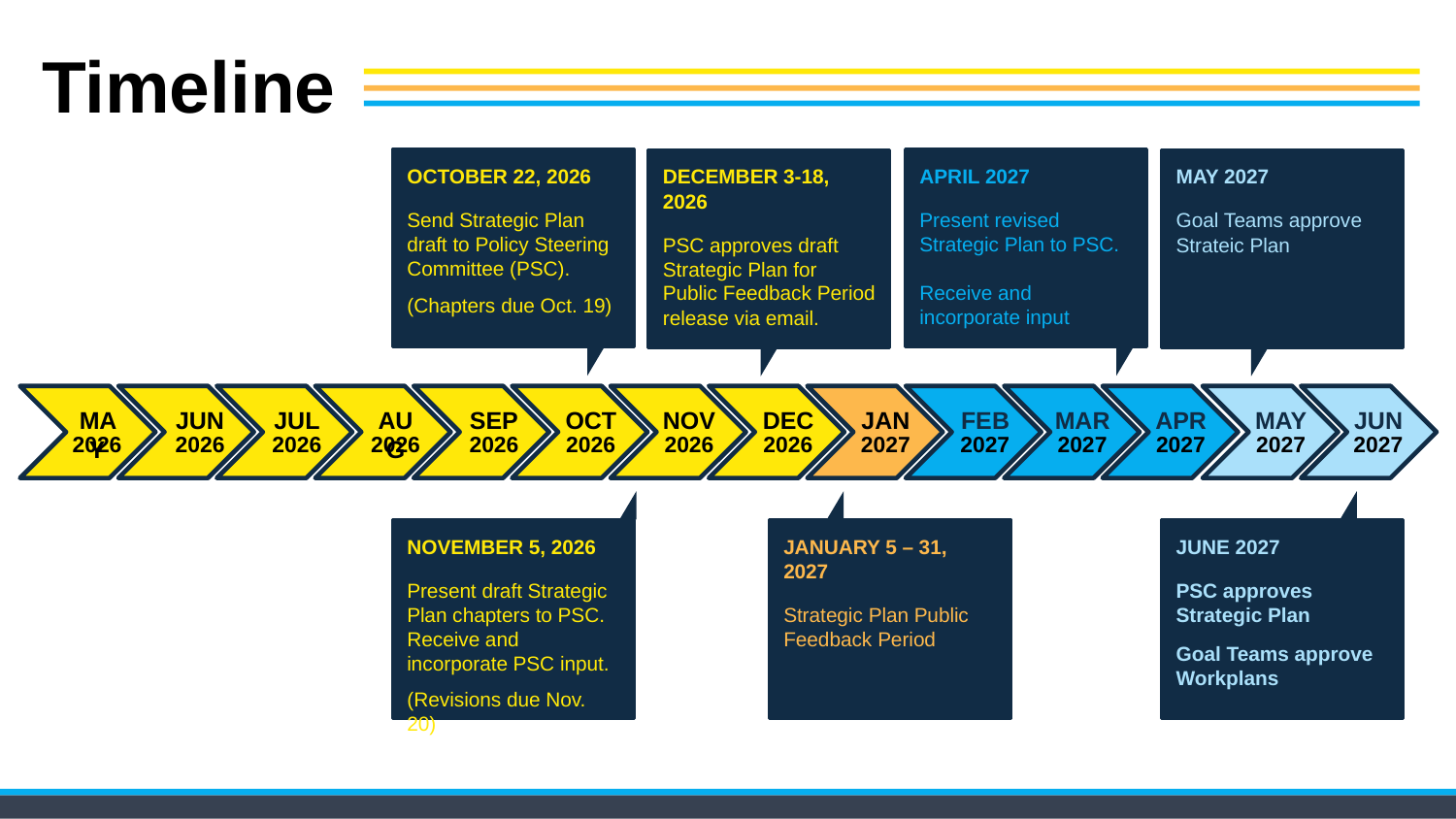

Timeline

OCTOBER 22, 2026

Send Strategic Plan draft to Policy Steering Committee (PSC).

(Chapters due Oct. 19)
APRIL 2027

Present revised Strategic Plan to PSC.

Receive and incorporate input
DECEMBER 3-18, 2026

PSC approves draft Strategic Plan for Public Feedback Period release via email.
MAY 2027

Goal Teams approve Strateic Plan

MAY
JUN
JUL
AUG
SEP
OCT
NOV
DEC
JAN
FEB
MAR
APR
MAY
JUN
2026
2026
2026
2026
2026
2026
2026
2026
2027
2027
2027
2027
2027
2027

NOVEMBER 5, 2026

Present draft Strategic Plan chapters to PSC. Receive and incorporate PSC input.

(Revisions due Nov. 20)
JANUARY 5 – 31, 2027

Strategic Plan Public Feedback Period
JUNE 2027

PSC approves Strategic Plan

Goal Teams approve Workplans